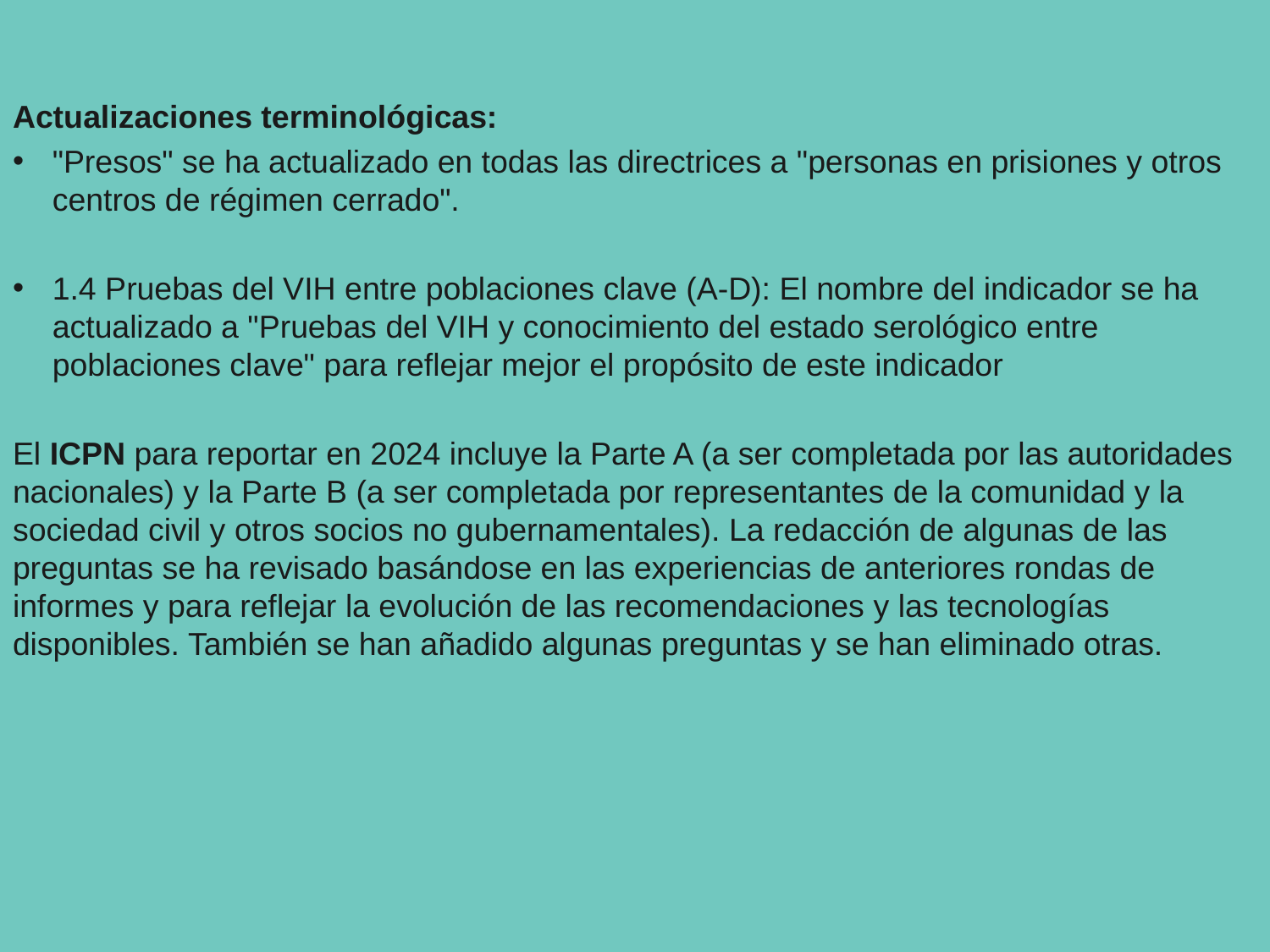

Actualizaciones terminológicas:
"Presos" se ha actualizado en todas las directrices a "personas en prisiones y otros centros de régimen cerrado".

1.4 Pruebas del VIH entre poblaciones clave (A-D): El nombre del indicador se ha actualizado a "Pruebas del VIH y conocimiento del estado serológico entre poblaciones clave" para reflejar mejor el propósito de este indicador

El ICPN para reportar en 2024 incluye la Parte A (a ser completada por las autoridades nacionales) y la Parte B (a ser completada por representantes de la comunidad y la sociedad civil y otros socios no gubernamentales). La redacción de algunas de las preguntas se ha revisado basándose en las experiencias de anteriores rondas de informes y para reflejar la evolución de las recomendaciones y las tecnologías disponibles. También se han añadido algunas preguntas y se han eliminado otras.